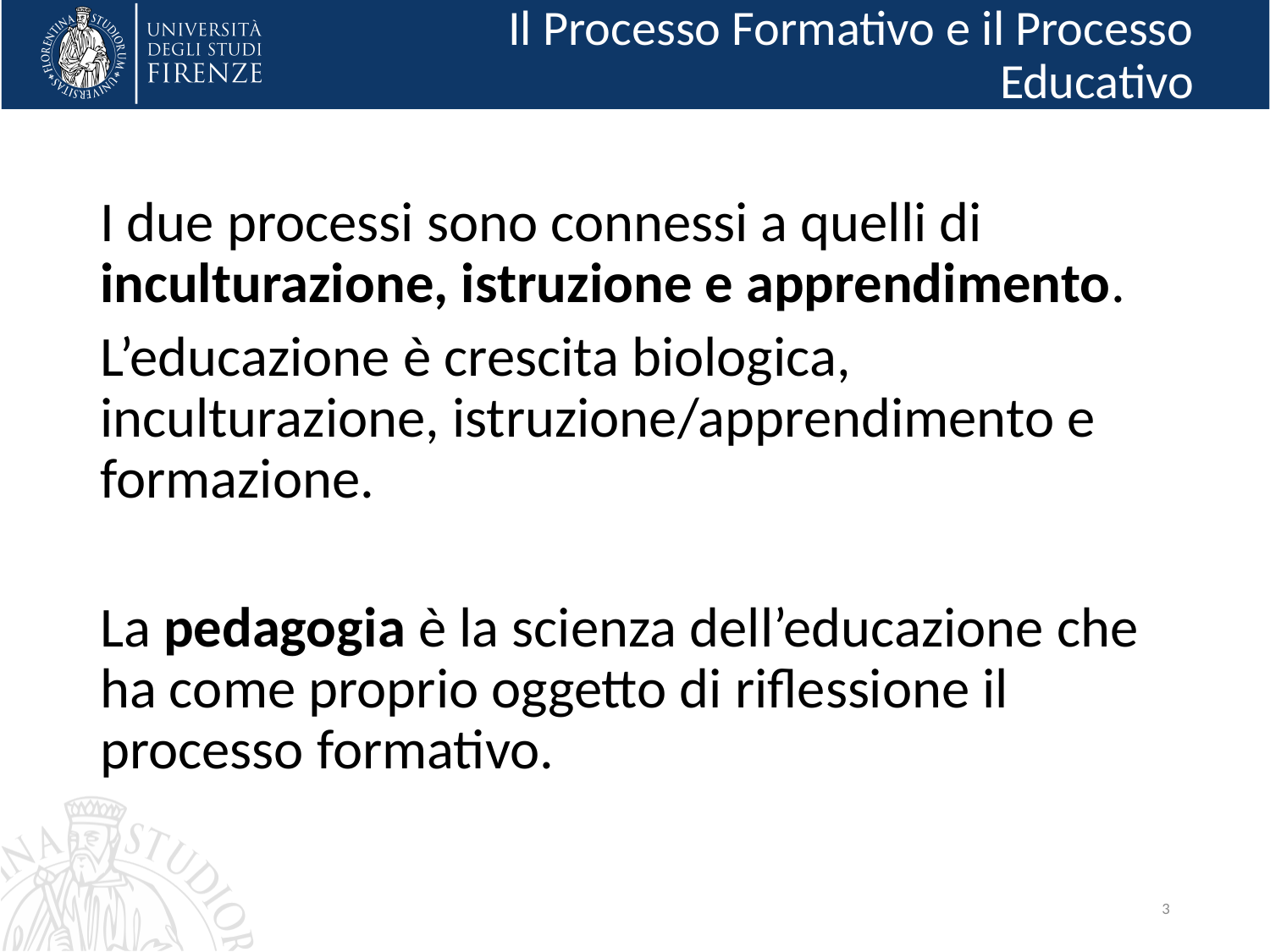

# Il Processo Formativo e il Processo Educativo
I due processi sono connessi a quelli di inculturazione, istruzione e apprendimento.
L’educazione è crescita biologica, inculturazione, istruzione/apprendimento e formazione.

La pedagogia è la scienza dell’educazione che ha come proprio oggetto di riflessione il processo formativo.

3